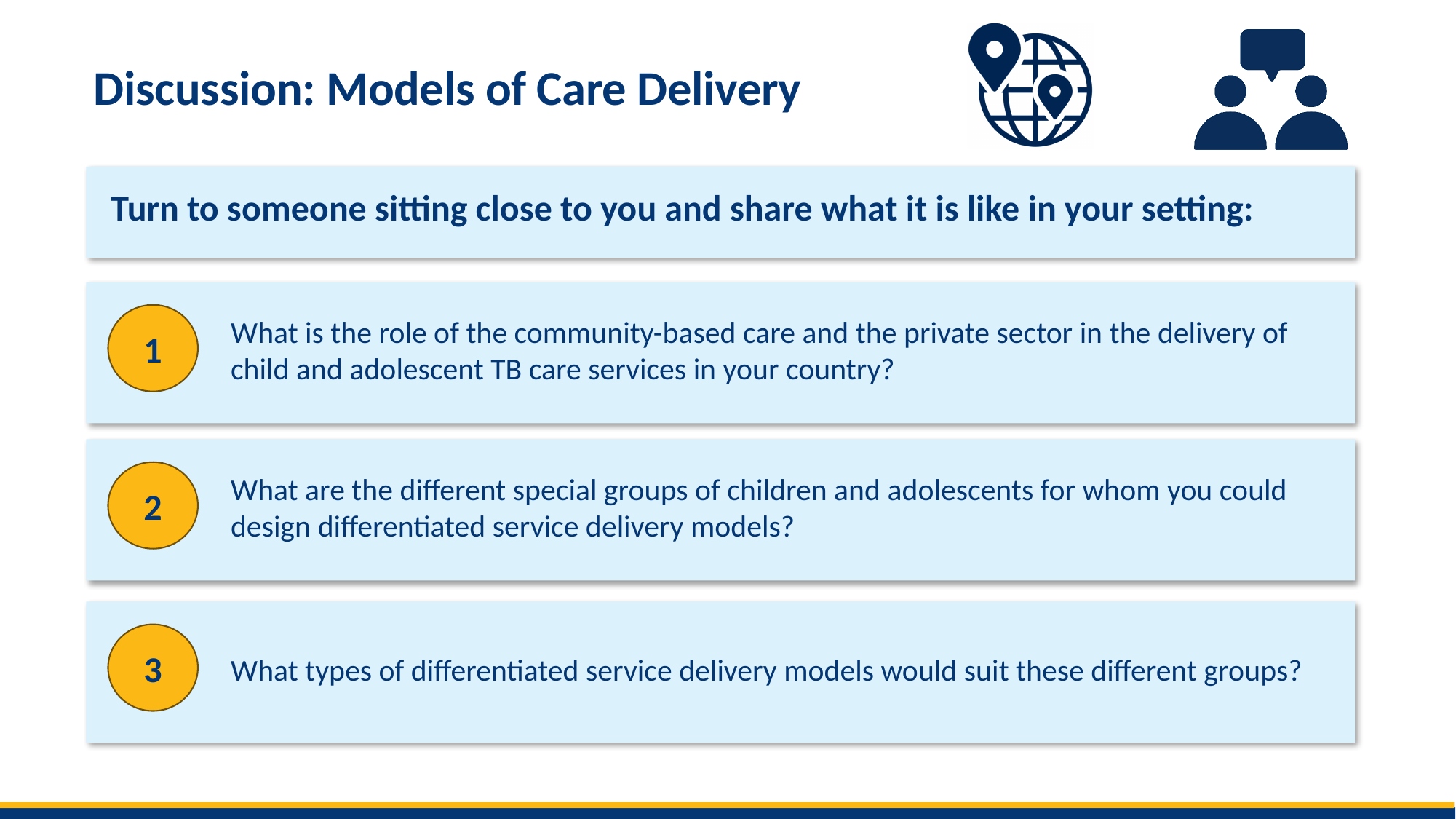

# Discussion: Models of Care Delivery
What is the role of the community-based care and the private sector in the delivery of child and adolescent TB care services in your country?
1
What are the different special groups of children and adolescents for whom you could design differentiated service delivery models?
2
What types of differentiated service delivery models would suit these different groups?
3